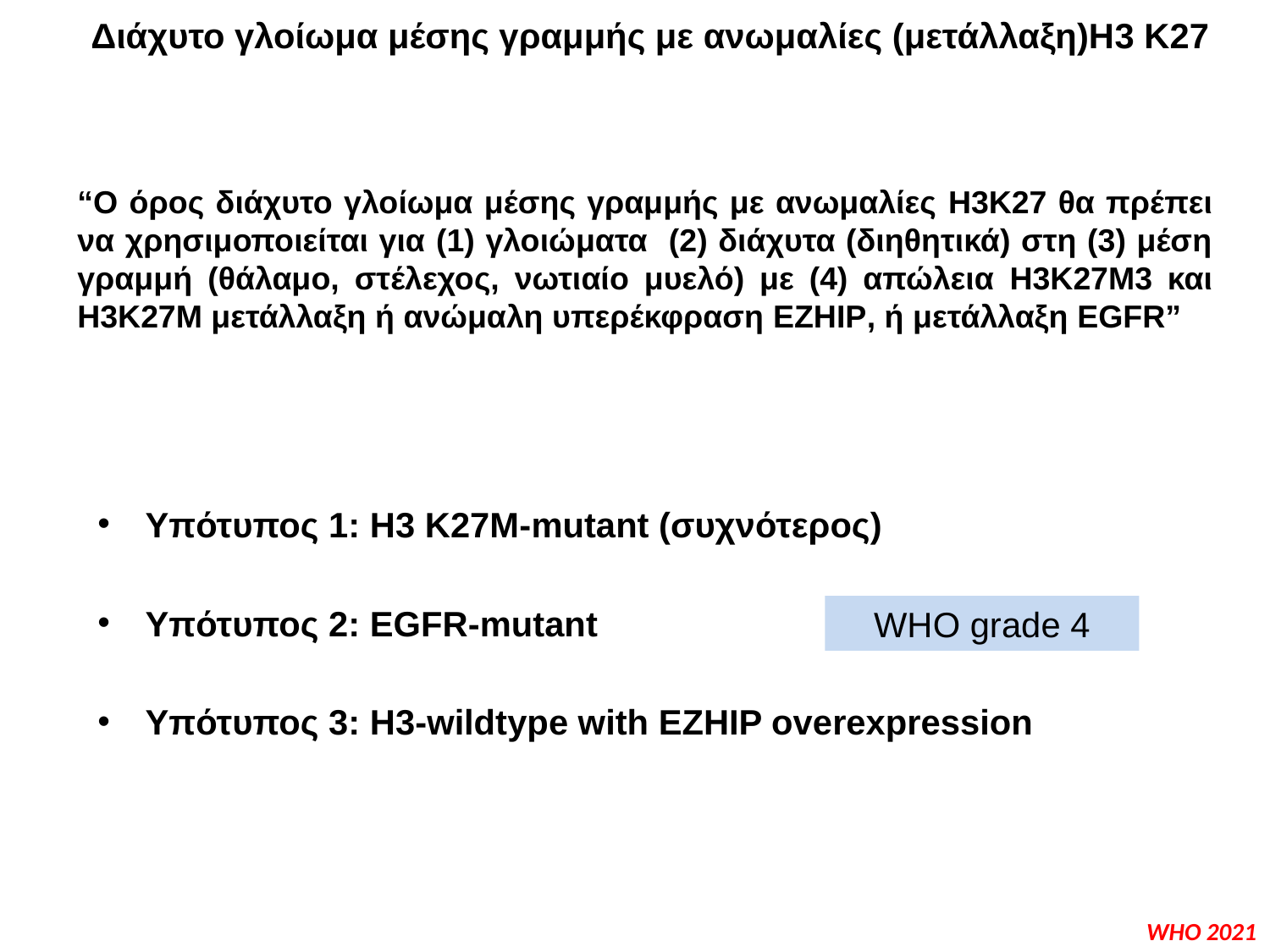

# Διάχυτο γλοίωμα μέσης γραμμής με ανωμαλίες (μετάλλαξη)Η3 K27
“Ο όρος διάχυτο γλοίωμα μέσης γραμμής με ανωμαλίες H3K27 θα πρέπει να χρησιμοποιείται για (1) γλοιώματα  (2) διάχυτα (διηθητικά) στη (3) μέση γραμμή (θάλαμο, στέλεχος, νωτιαίο μυελό) με (4) απώλεια H3K27M3 και H3K27M μετάλλαξη ή ανώμαλη υπερέκφραση EZHIP, ή μετάλλαξη EGFR”
Υπότυπος 1: Η3 K27M-mutant (συχνότερος)

Υπότυπος 2: EGFR-mutant

Υπότυπος 3: Η3-wildtype with EΖHIP overexpression
WHO grade 4
WHO 2021